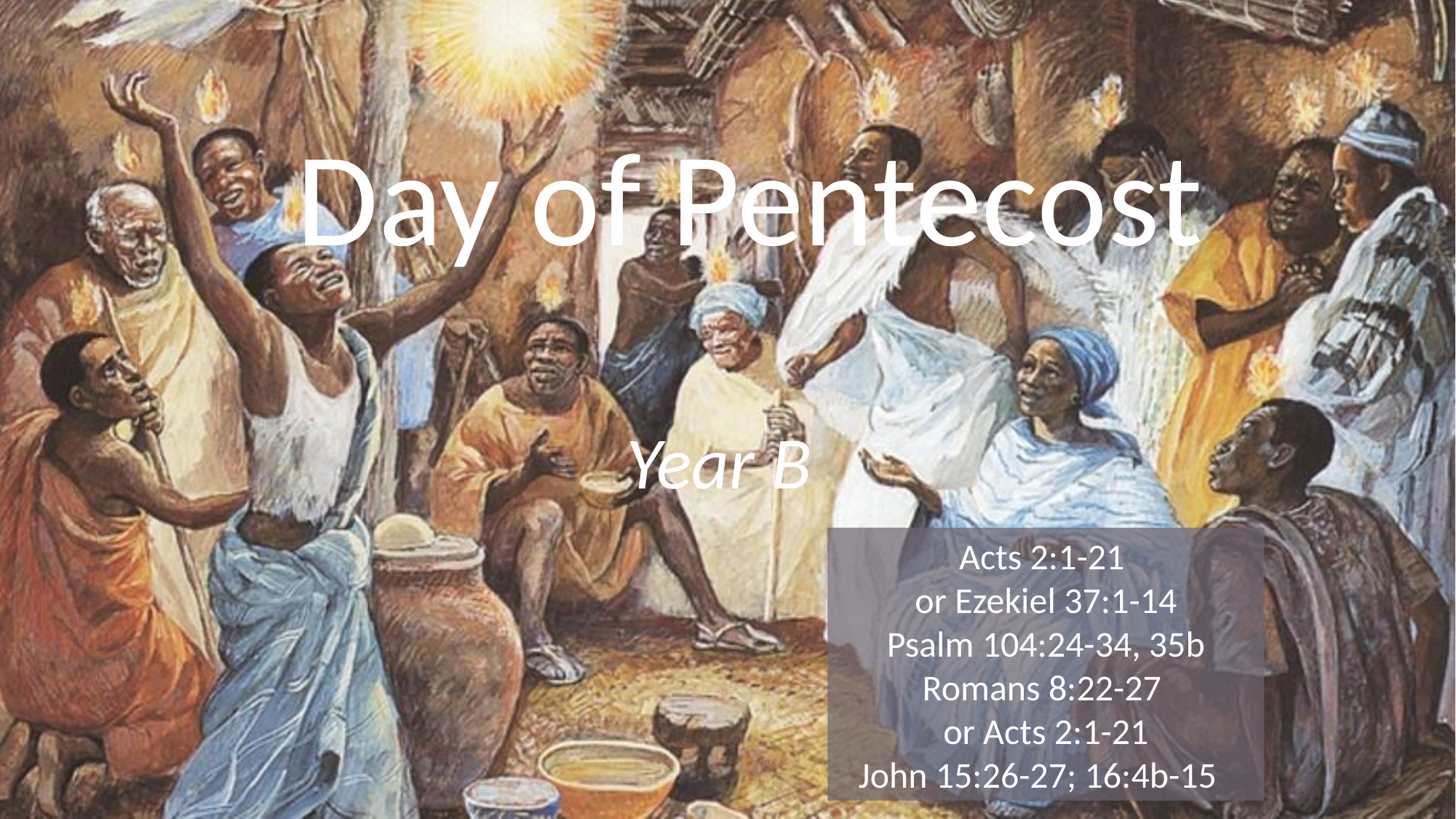

# Day of Pentecost
Year B
Acts 2:1-21
or Ezekiel 37:1-14
Psalm 104:24-34, 35b
Romans 8:22-27
or Acts 2:1-21
John 15:26-27; 16:4b-15